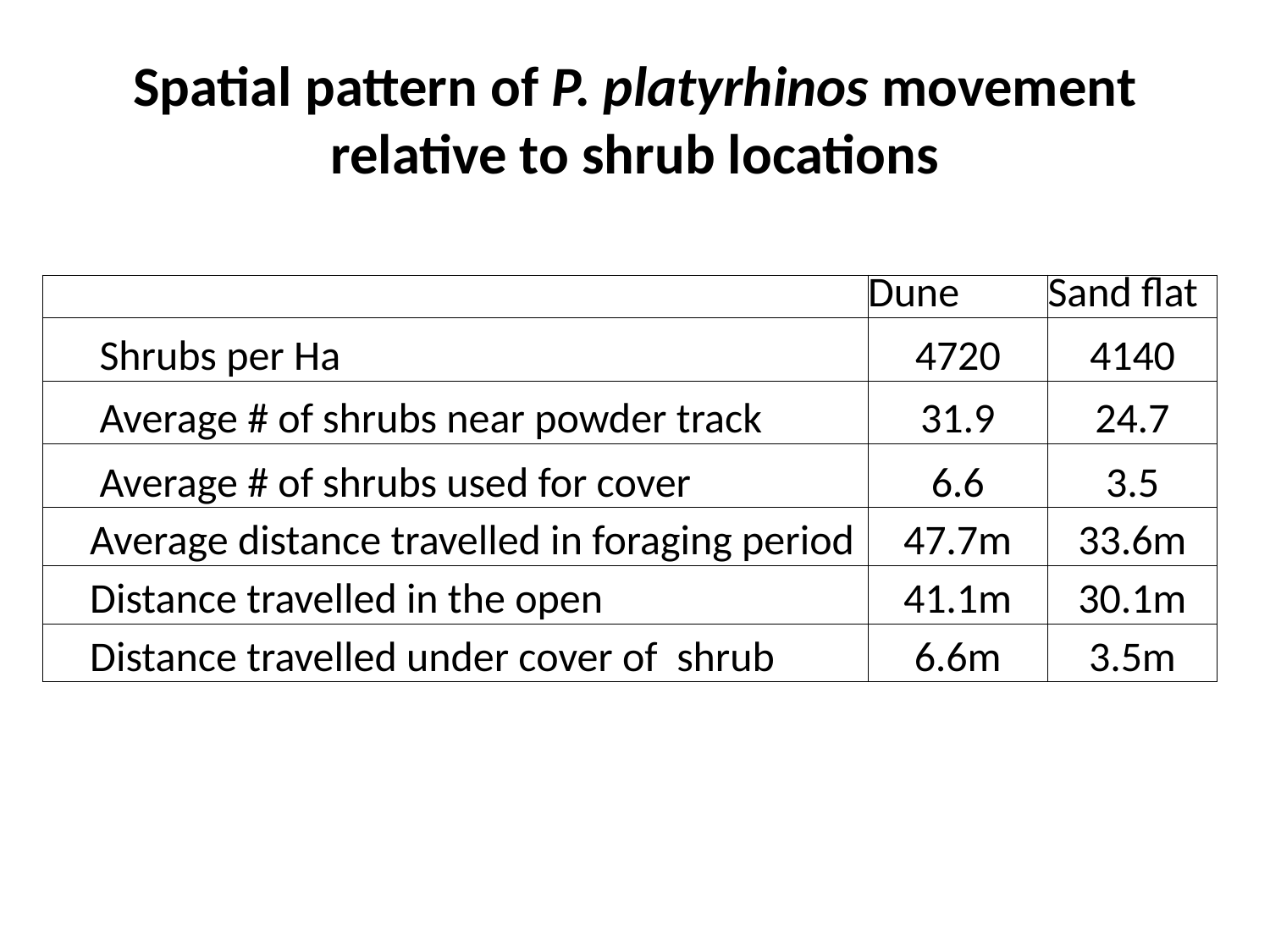

# Spatial pattern of P. platyrhinos movement relative to shrub locations
|  | Dune | Sand flat |
| --- | --- | --- |
| Shrubs per Ha | 4720 | 4140 |
| Average # of shrubs near powder track | 31.9 | 24.7 |
| Average # of shrubs used for cover | 6.6 | 3.5 |
| Average distance travelled in foraging period | 47.7m | 33.6m |
| Distance travelled in the open | 41.1m | 30.1m |
| Distance travelled under cover of shrub | 6.6m | 3.5m |